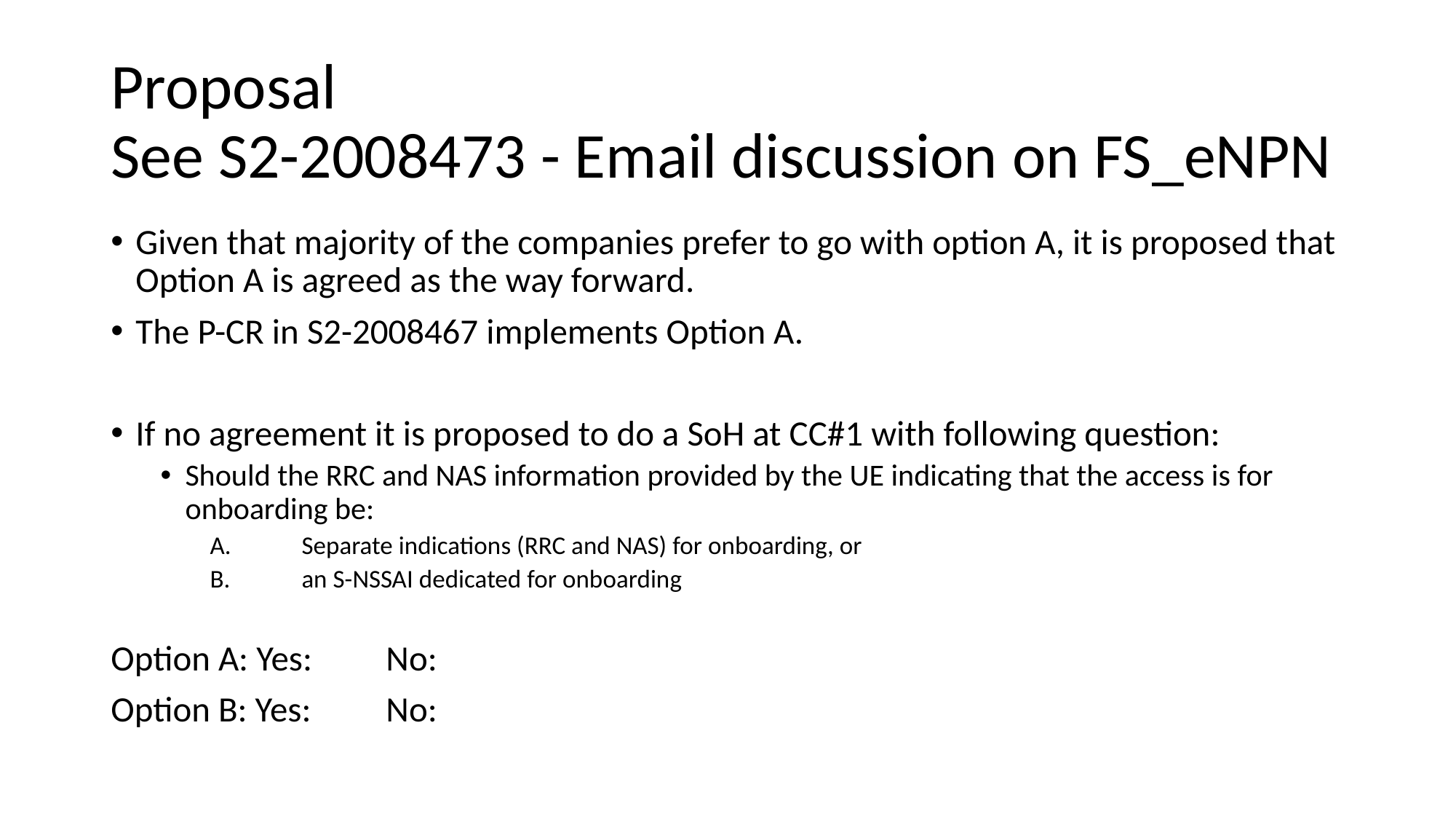

# Proposal See S2-2008473 - Email discussion on FS_eNPN
Given that majority of the companies prefer to go with option A, it is proposed that Option A is agreed as the way forward.
The P-CR in S2-2008467 implements Option A.

If no agreement it is proposed to do a SoH at CC#1 with following question:
Should the RRC and NAS information provided by the UE indicating that the access is for onboarding be:
A.	Separate indications (RRC and NAS) for onboarding, or
B.	an S-NSSAI dedicated for onboarding

Option A: Yes:	No:
Option B: Yes:	No: